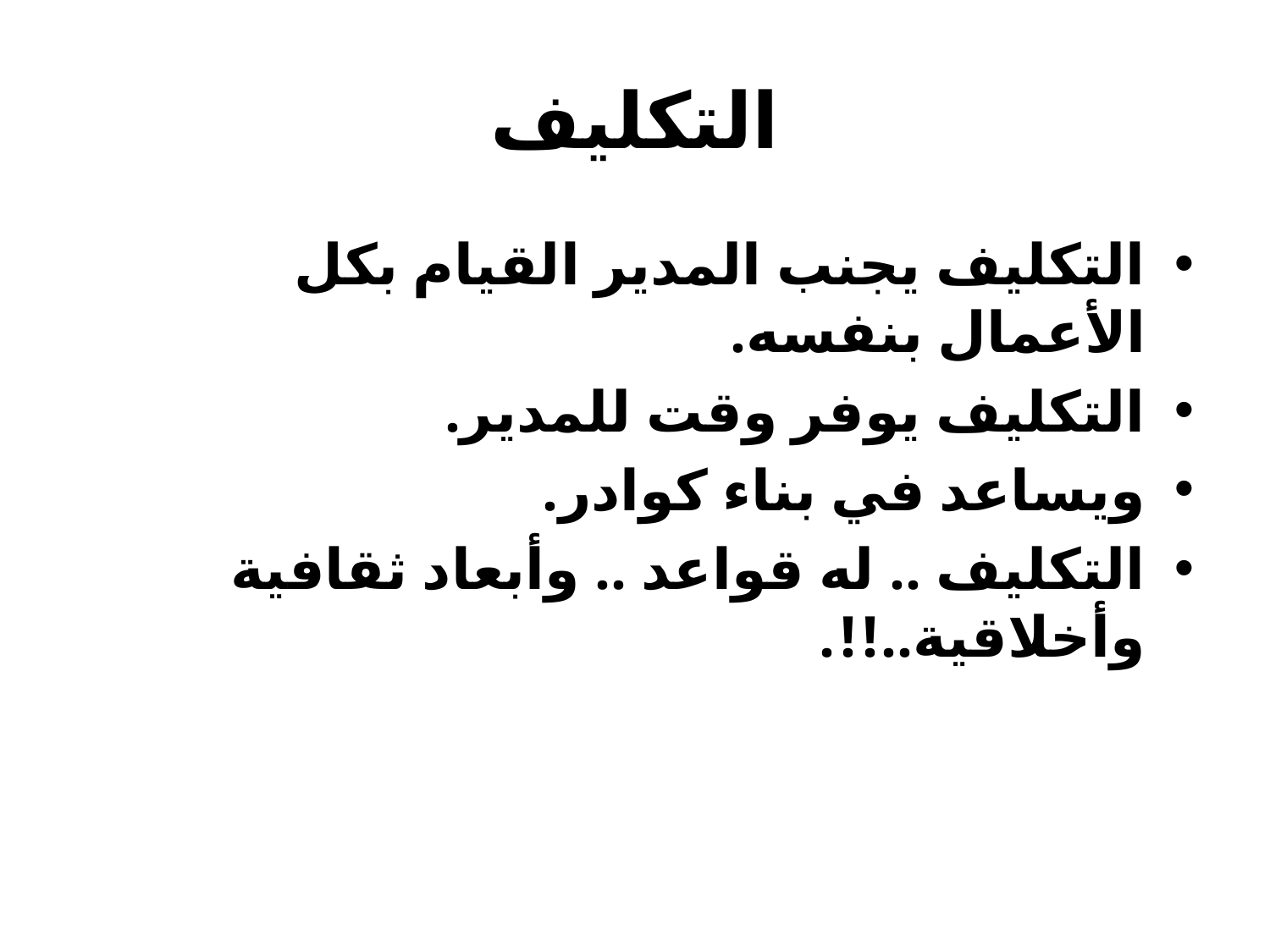

# التكليف
التكليف يجنب المدير القيام بكل الأعمال بنفسه.
التكليف يوفر وقت للمدير.
ويساعد في بناء كوادر.
التكليف .. له قواعد .. وأبعاد ثقافية وأخلاقية..!!.